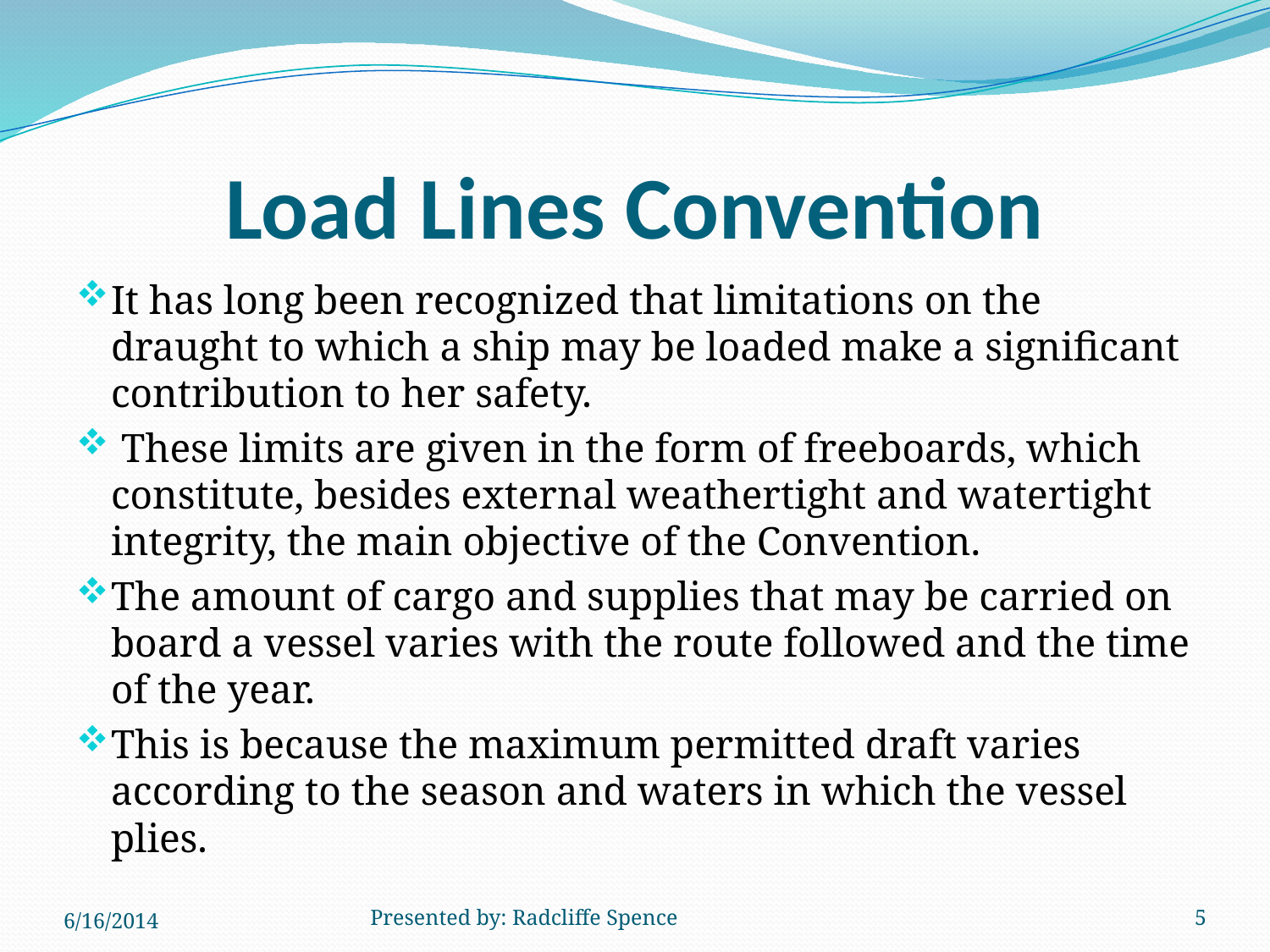

# Load Lines Convention
It has long been recognized that limitations on the draught to which a ship may be loaded make a significant contribution to her safety.
 These limits are given in the form of freeboards, which constitute, besides external weathertight and watertight integrity, the main objective of the Convention.
The amount of cargo and supplies that may be carried on board a vessel varies with the route followed and the time of the year.
This is because the maximum permitted draft varies according to the season and waters in which the vessel plies.
6/16/2014
Presented by: Radcliffe Spence
5